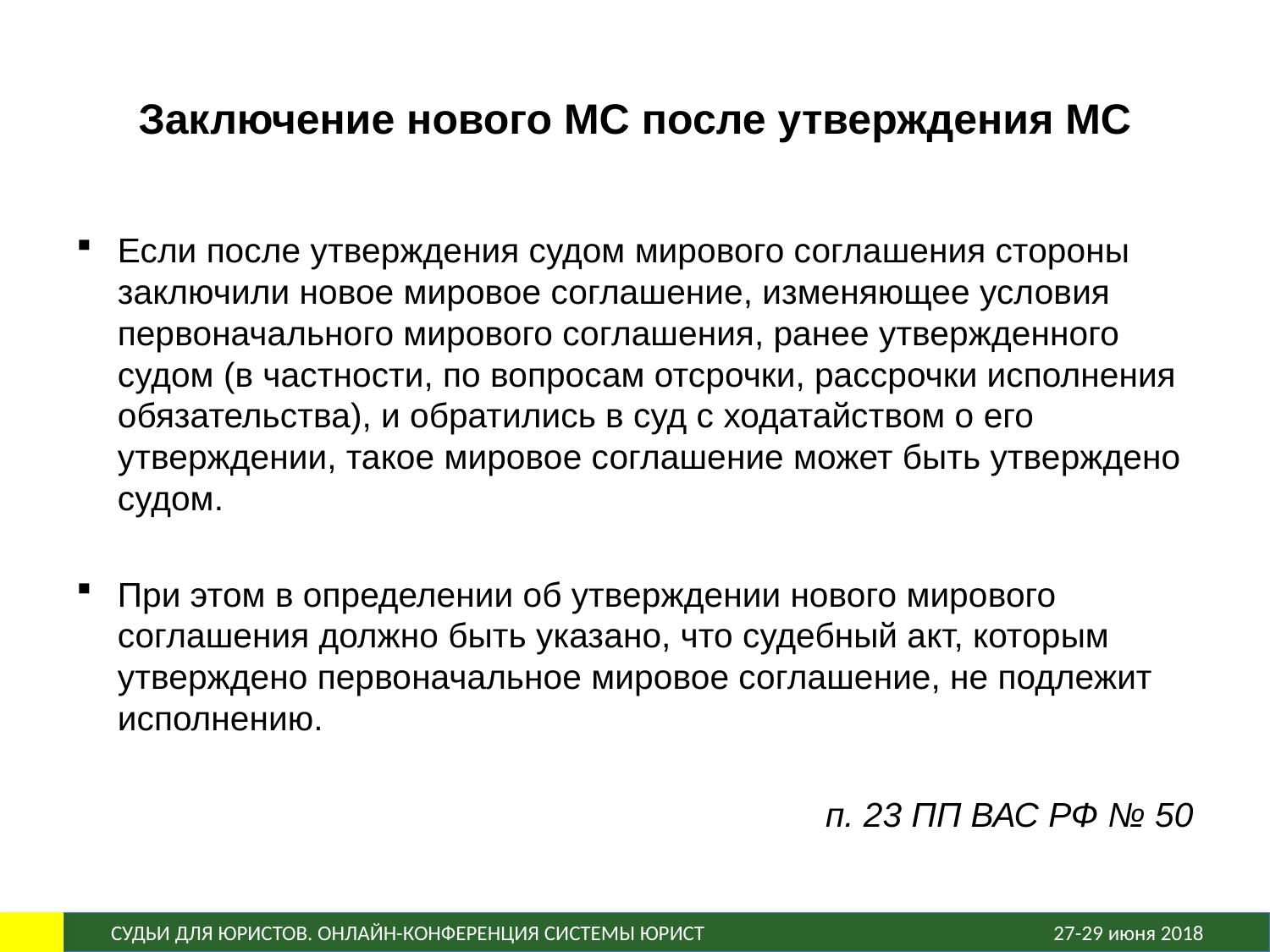

# Заключение нового МС после утверждения МС
Если после утверждения судом мирового соглашения стороны заключили новое мировое соглашение, изменяющее условия первоначального мирового соглашения, ранее утвержденного судом (в частности, по вопросам отсрочки, рассрочки исполнения обязательства), и обратились в суд с ходатайством о его утверждении, такое мировое соглашение может быть утверждено судом.

При этом в определении об утверждении нового мирового соглашения должно быть указано, что судебный акт, которым утверждено первоначальное мировое соглашение, не подлежит исполнению.

	п. 23 ПП ВАС РФ № 50